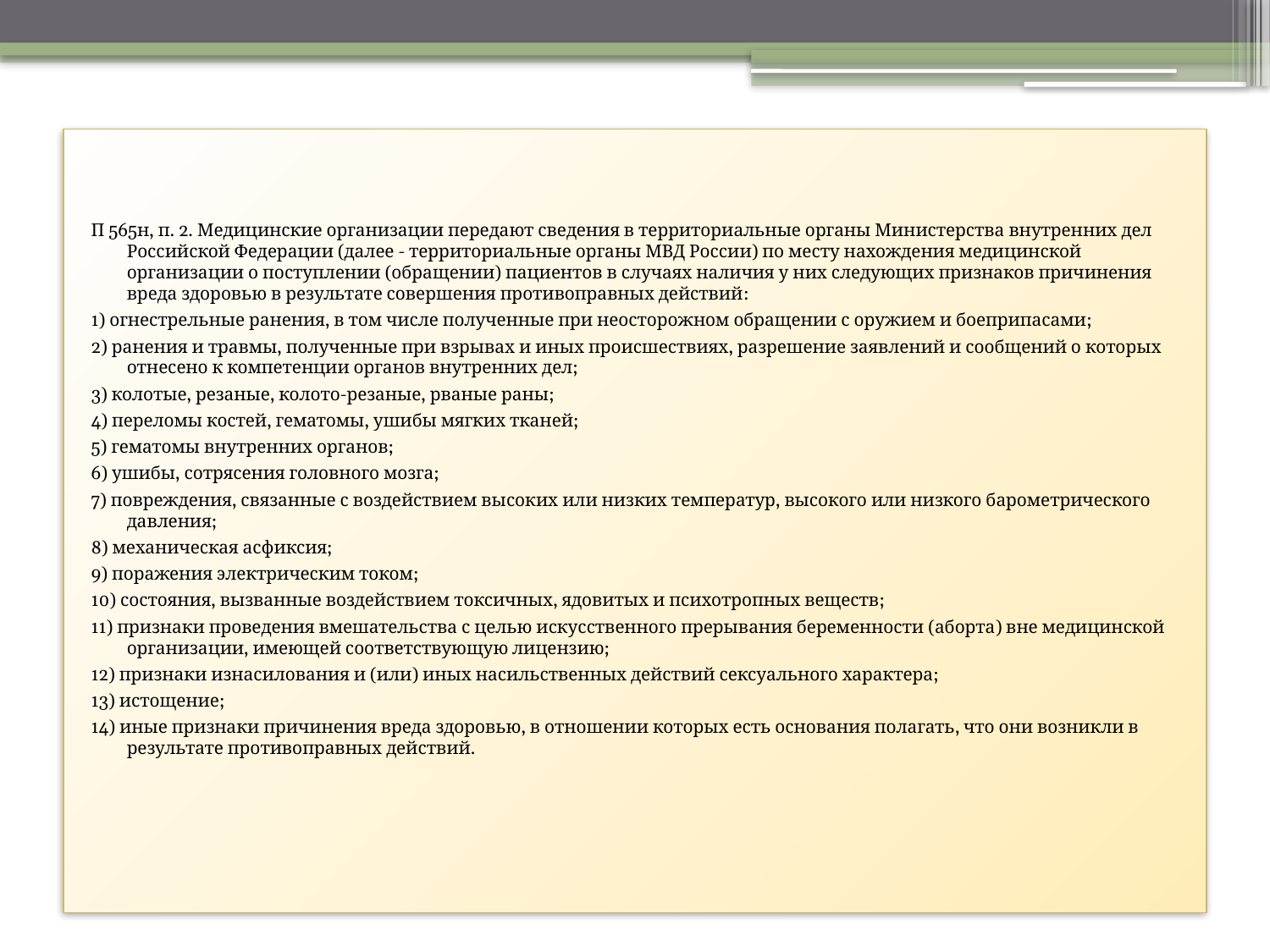

П 565н, п. 2. Медицинские организации передают сведения в территориальные органы Министерства внутренних дел Российской Федерации (далее - территориальные органы МВД России) по месту нахождения медицинской организации о поступлении (обращении) пациентов в случаях наличия у них следующих признаков причинения вреда здоровью в результате совершения противоправных действий:
1) огнестрельные ранения, в том числе полученные при неосторожном обращении с оружием и боеприпасами;
2) ранения и травмы, полученные при взрывах и иных происшествиях, разрешение заявлений и сообщений о которых отнесено к компетенции органов внутренних дел;
3) колотые, резаные, колото-резаные, рваные раны;
4) переломы костей, гематомы, ушибы мягких тканей;
5) гематомы внутренних органов;
6) ушибы, сотрясения головного мозга;
7) повреждения, связанные с воздействием высоких или низких температур, высокого или низкого барометрического давления;
8) механическая асфиксия;
9) поражения электрическим током;
10) состояния, вызванные воздействием токсичных, ядовитых и психотропных веществ;
11) признаки проведения вмешательства с целью искусственного прерывания беременности (аборта) вне медицинской организации, имеющей соответствующую лицензию;
12) признаки изнасилования и (или) иных насильственных действий сексуального характера;
13) истощение;
14) иные признаки причинения вреда здоровью, в отношении которых есть основания полагать, что они возникли в результате противоправных действий.